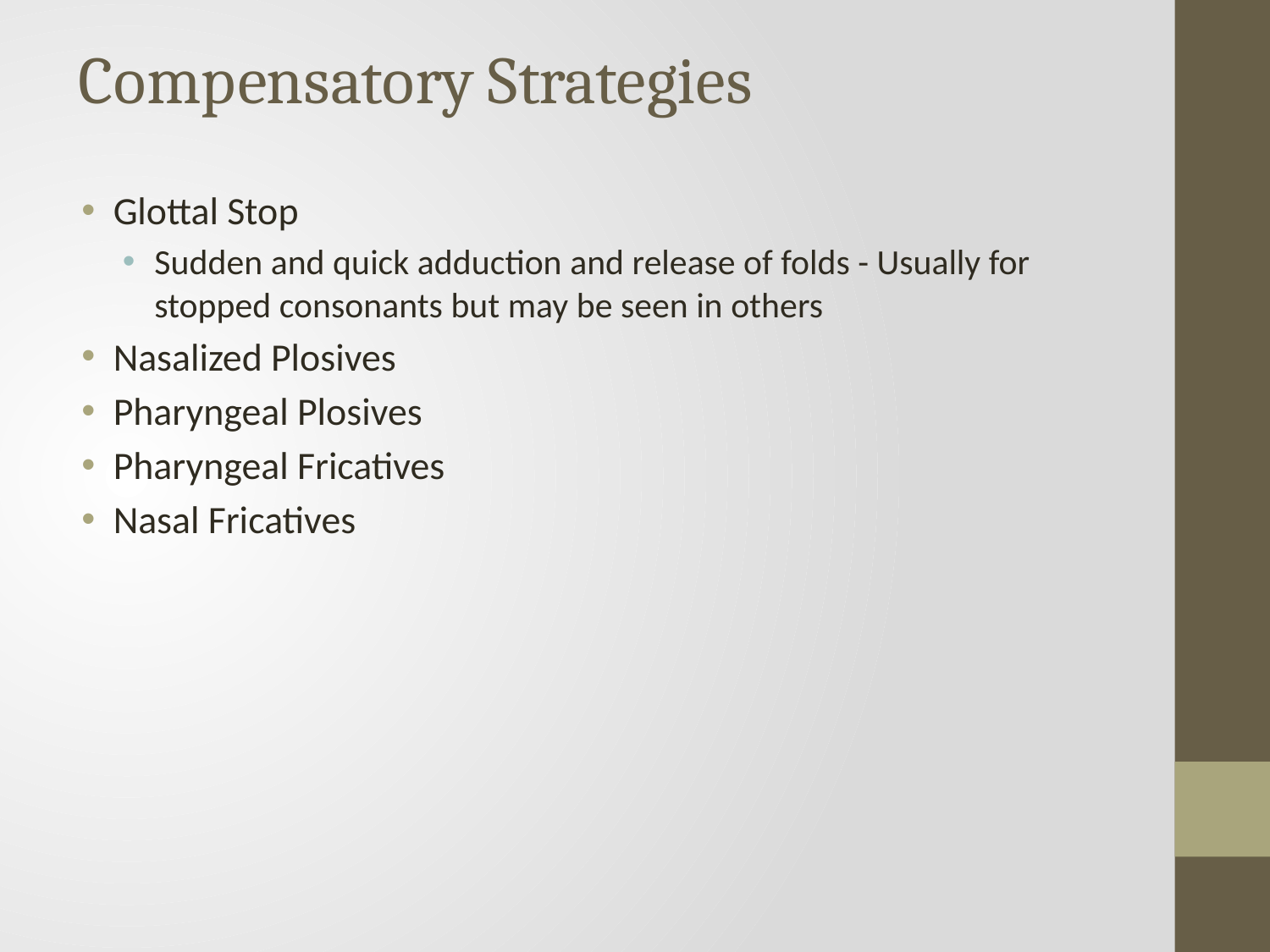

# Compensatory Strategies
Glottal Stop
Sudden and quick adduction and release of folds - Usually for stopped consonants but may be seen in others
Nasalized Plosives
Pharyngeal Plosives
Pharyngeal Fricatives
Nasal Fricatives